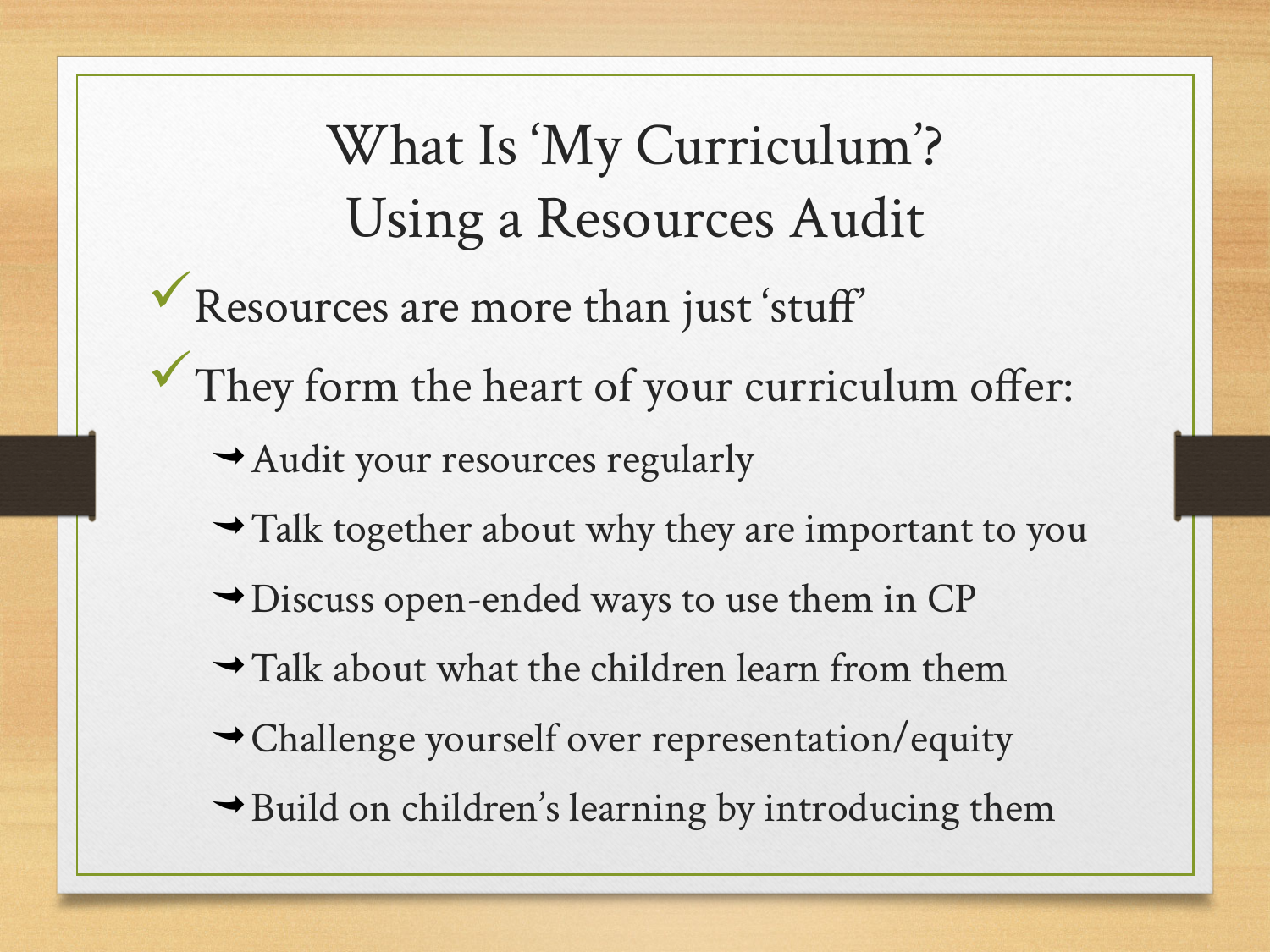

# What Is ‘My Curriculum’? Using a Resources Audit

Resources are more than just ‘stuff’
They form the heart of your curriculum offer:
Audit your resources regularly
Talk together about why they are important to you
Discuss open-ended ways to use them in CP
Talk about what the children learn from them
Challenge yourself over representation/equity
Build on children’s learning by introducing them